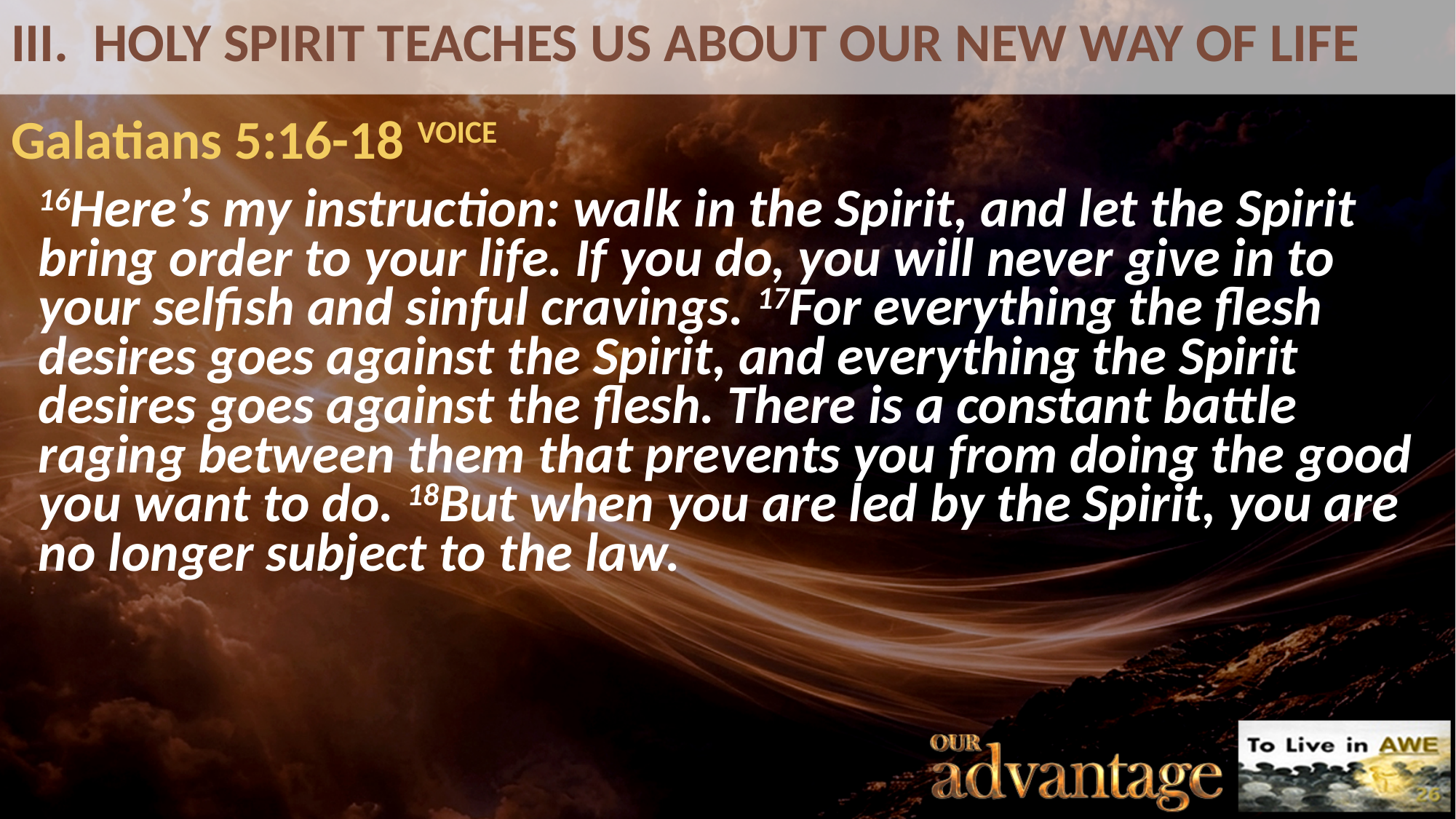

# III.	HOLY SPIRIT TEACHES US ABOUT OUR NEW WAY OF LIFE
Galatians 5:16-18 VOICE
16Here’s my instruction: walk in the Spirit, and let the Spirit bring order to your life. If you do, you will never give in to your selfish and sinful cravings. 17For everything the flesh desires goes against the Spirit, and everything the Spirit desires goes against the flesh. There is a constant battle raging between them that prevents you from doing the good you want to do. 18But when you are led by the Spirit, you are no longer subject to the law.